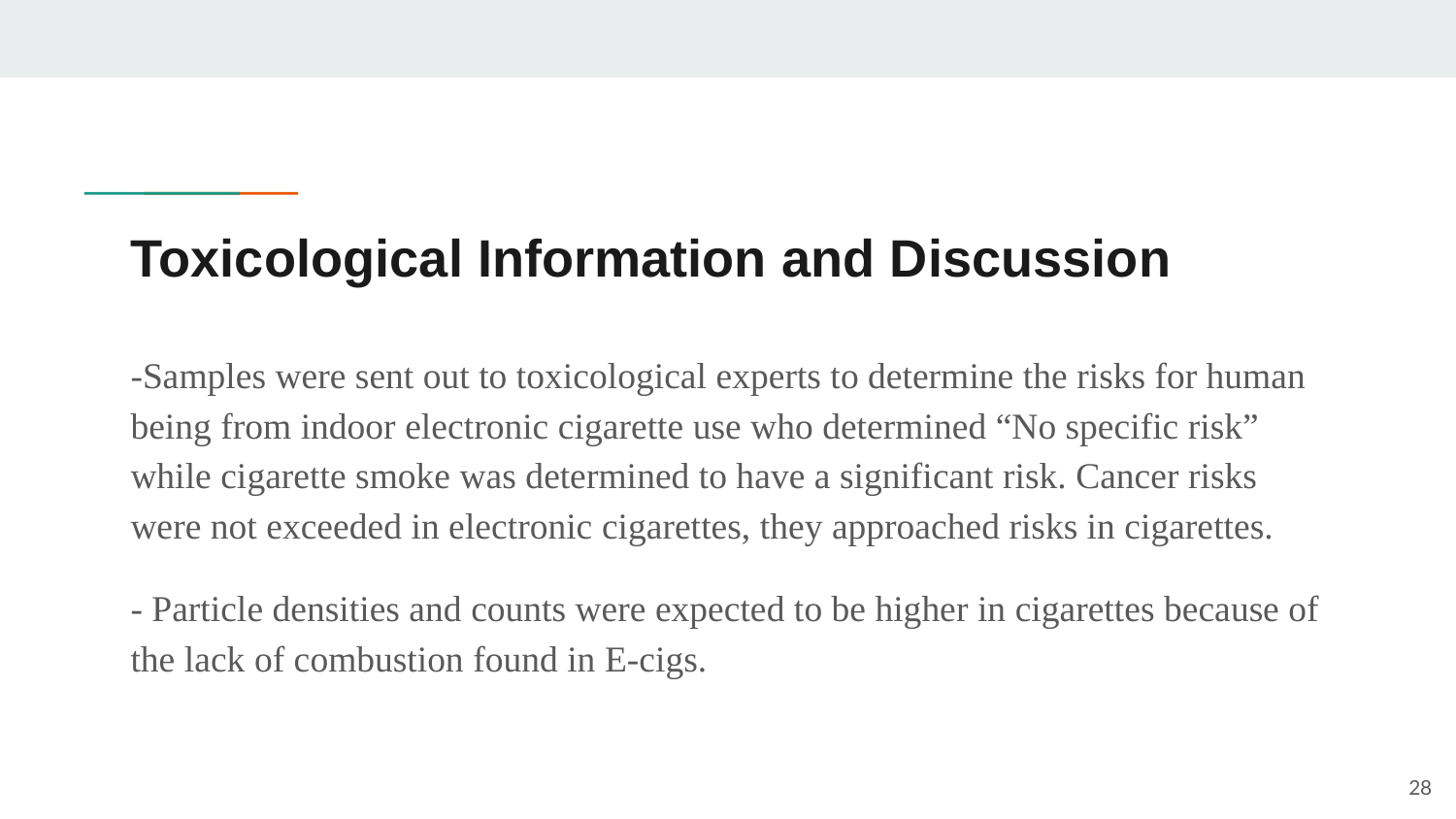

# Toxicological Information and Discussion
-Samples were sent out to toxicological experts to determine the risks for human being from indoor electronic cigarette use who determined “No specific risk” while cigarette smoke was determined to have a significant risk. Cancer risks were not exceeded in electronic cigarettes, they approached risks in cigarettes.
- Particle densities and counts were expected to be higher in cigarettes because of the lack of combustion found in E-cigs.
28